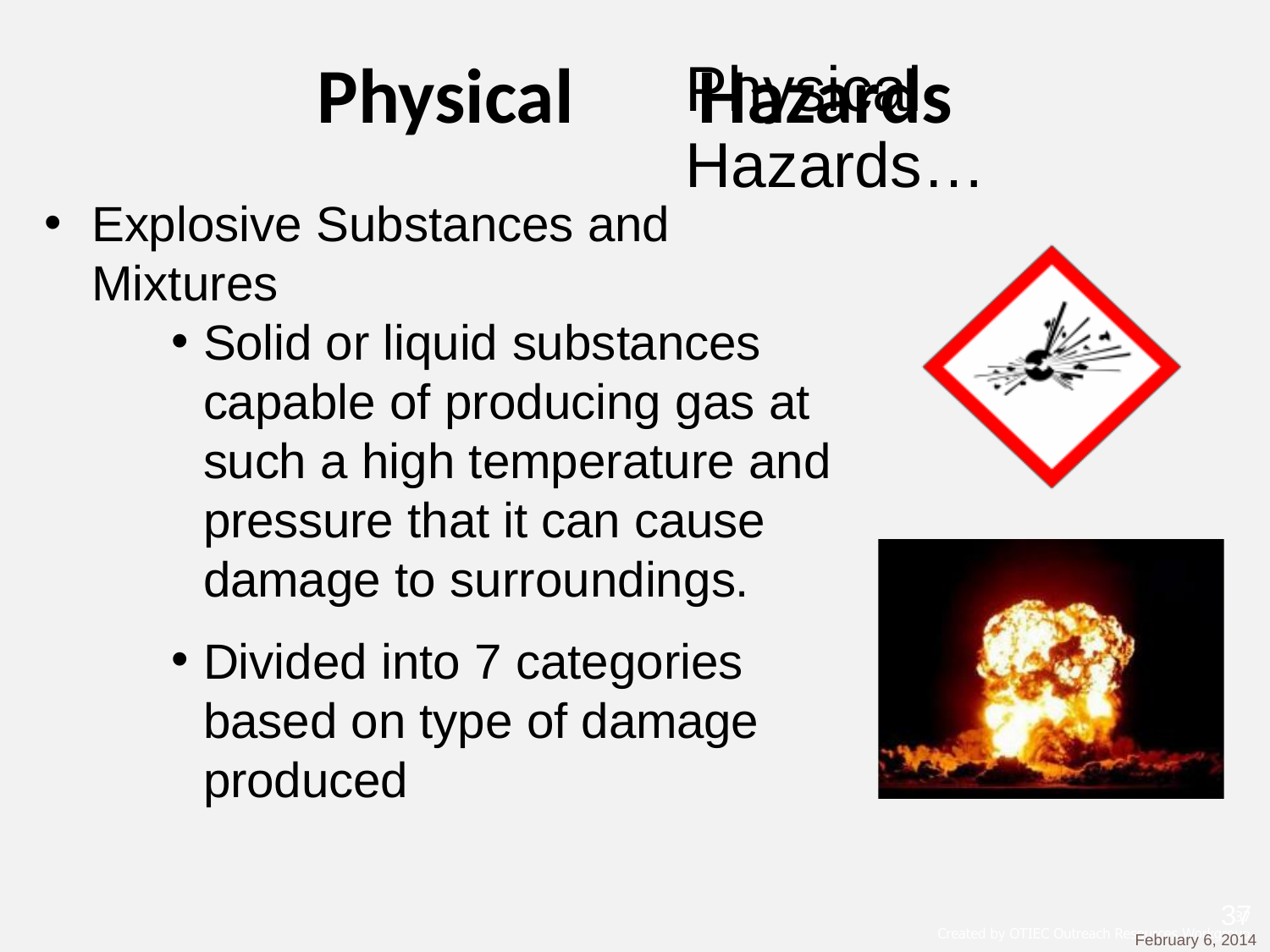

# Physical	Hazards
Physical	Hazards…
Explosive Substances and Mixtures
Solid or liquid substances capable of producing gas at such a high temperature and pressure that it can cause damage to surroundings.
Divided into 7 categories based on type of damage produced

37
February 6, 2014